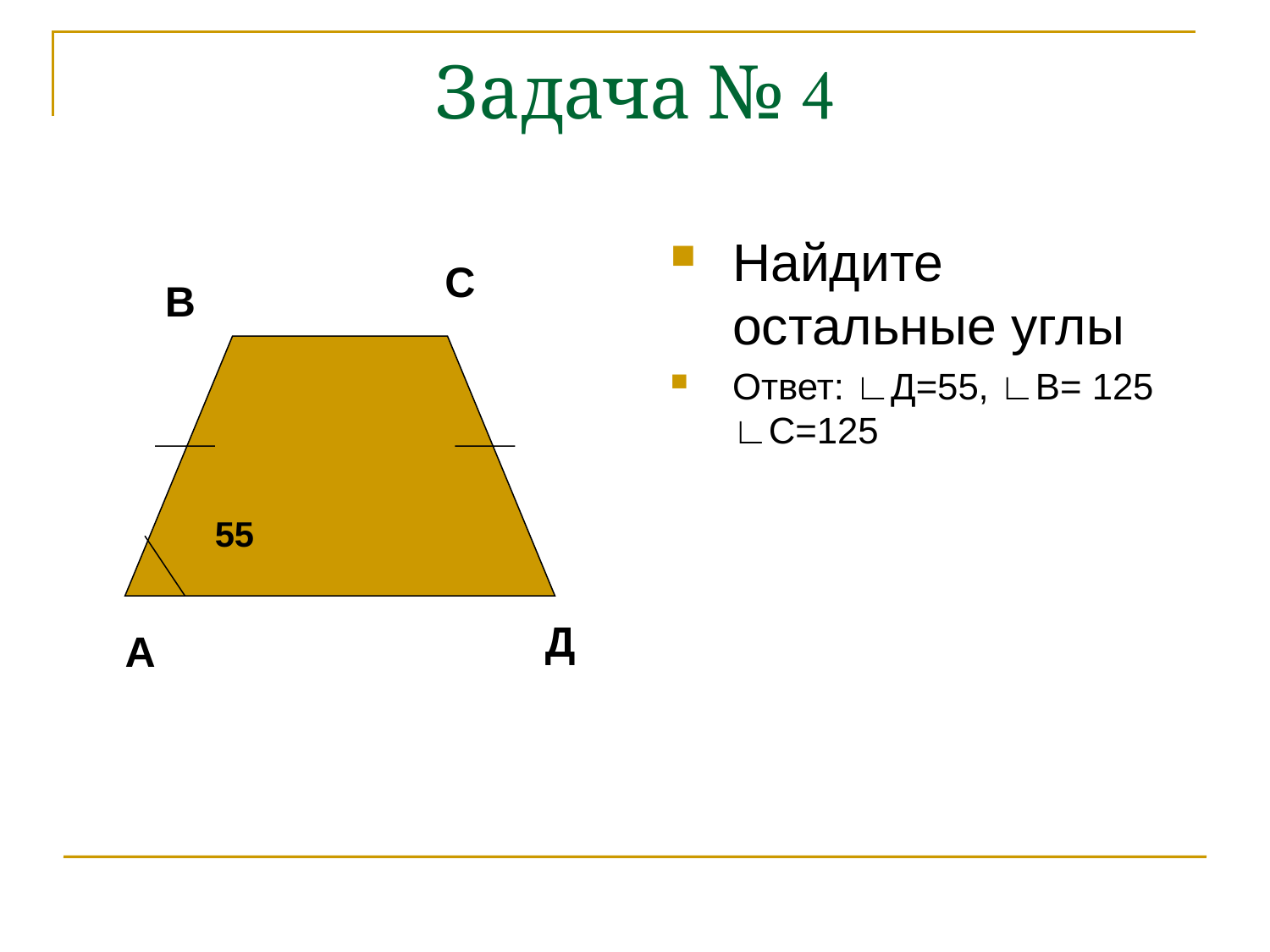

# Задача № 4
Найдите остальные углы
Ответ: ∟Д=55, ∟В= 125 ∟С=125
С
В

55

Д
А